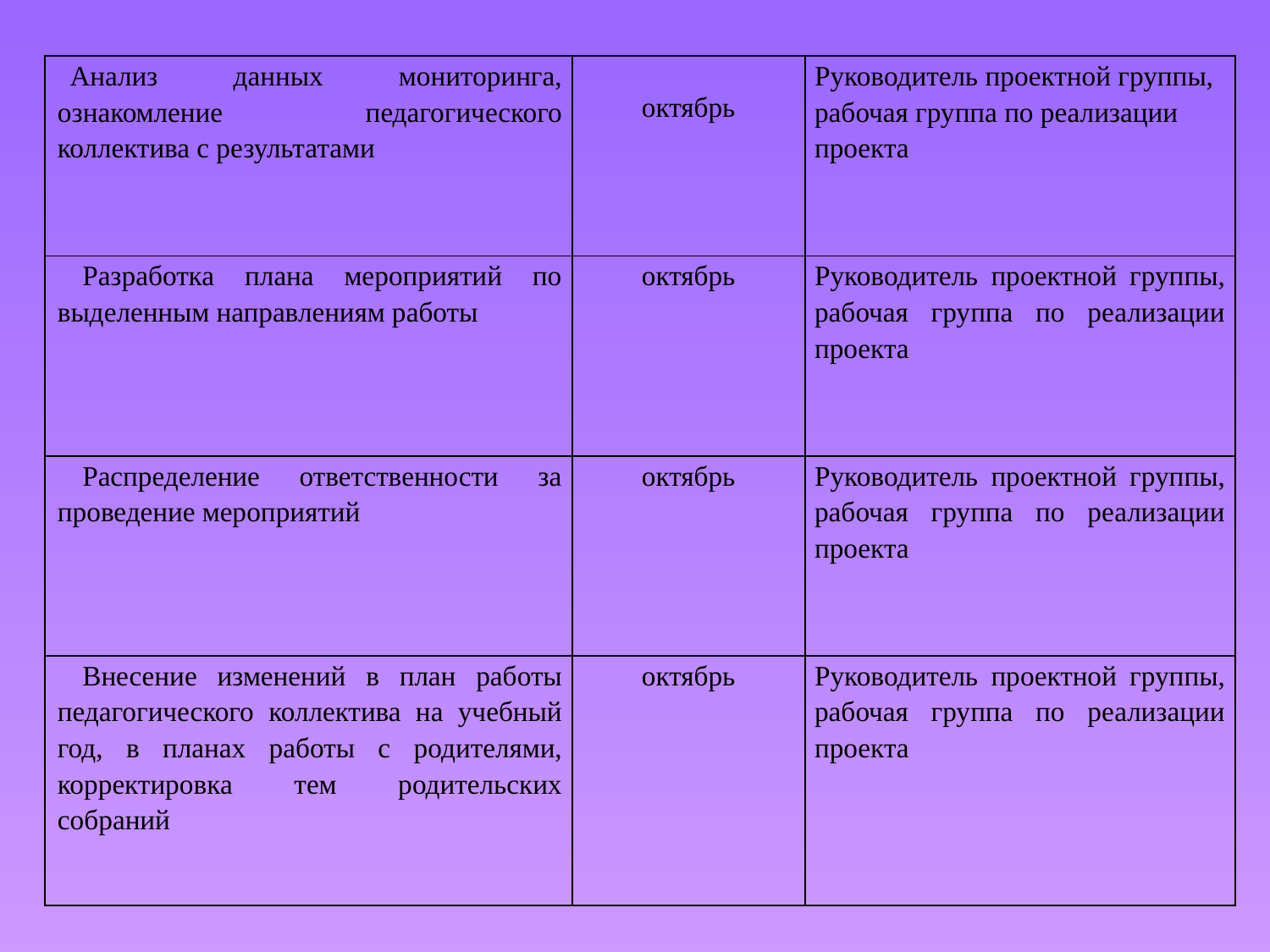

| Анализ данных мониторинга, ознакомление педагогического коллектива с результатами | октябрь | Руководитель проектной группы, рабочая группа по реализации проекта |
| --- | --- | --- |
| Разработка плана мероприятий по выделенным направлениям работы | октябрь | Руководитель проектной группы, рабочая группа по реализации проекта |
| Распределение ответственности за проведение мероприятий | октябрь | Руководитель проектной группы, рабочая группа по реализации проекта |
| Внесение изменений в план работы педагогического коллектива на учебный год, в планах работы с родителями, корректировка тем родительских собраний | октябрь | Руководитель проектной группы, рабочая группа по реализации проекта |